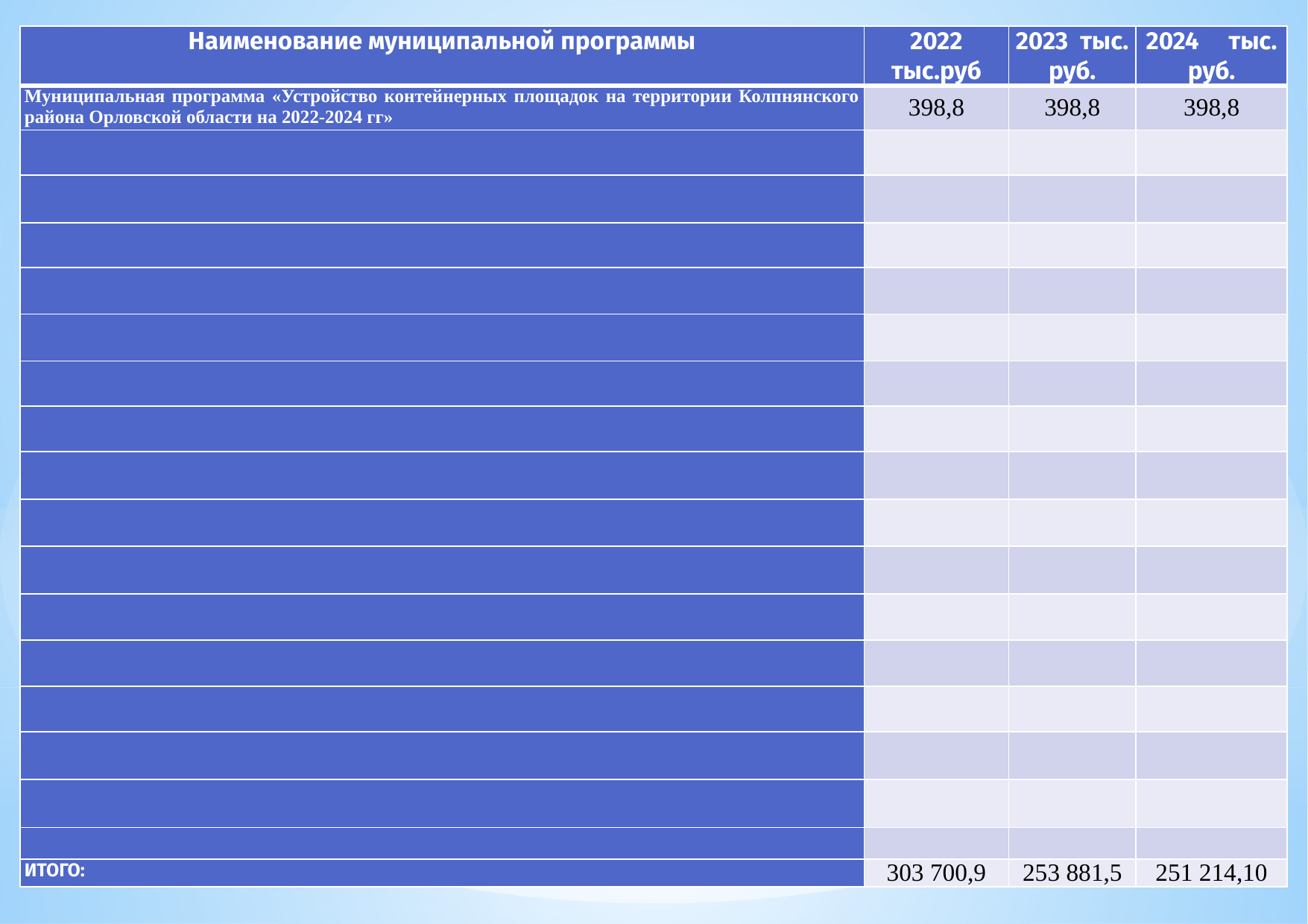

| Наименование муниципальной программы | 2022 тыс.руб | 2023 тыс. руб. | 2024 тыс. руб. |
| --- | --- | --- | --- |
| Муниципальная программа «Устройство контейнерных площадок на территории Колпнянского района Орловской области на 2022-2024 гг» | 398,8 | 398,8 | 398,8 |
|  |  |  |  |
|  |  |  |  |
|  |  |  |  |
|  |  |  |  |
|  |  |  |  |
|  |  |  |  |
|  |  |  |  |
|  |  |  |  |
|  |  |  |  |
|  |  |  |  |
|  |  |  |  |
|  |  |  |  |
|  |  |  |  |
|  |  |  |  |
|  |  |  |  |
|  |  |  |  |
| ИТОГО: | 303 700,9 | 253 881,5 | 251 214,10 |
# Расходы бюджета в разрезе муниципальных программ, тыс.руб.

[unsupported chart]